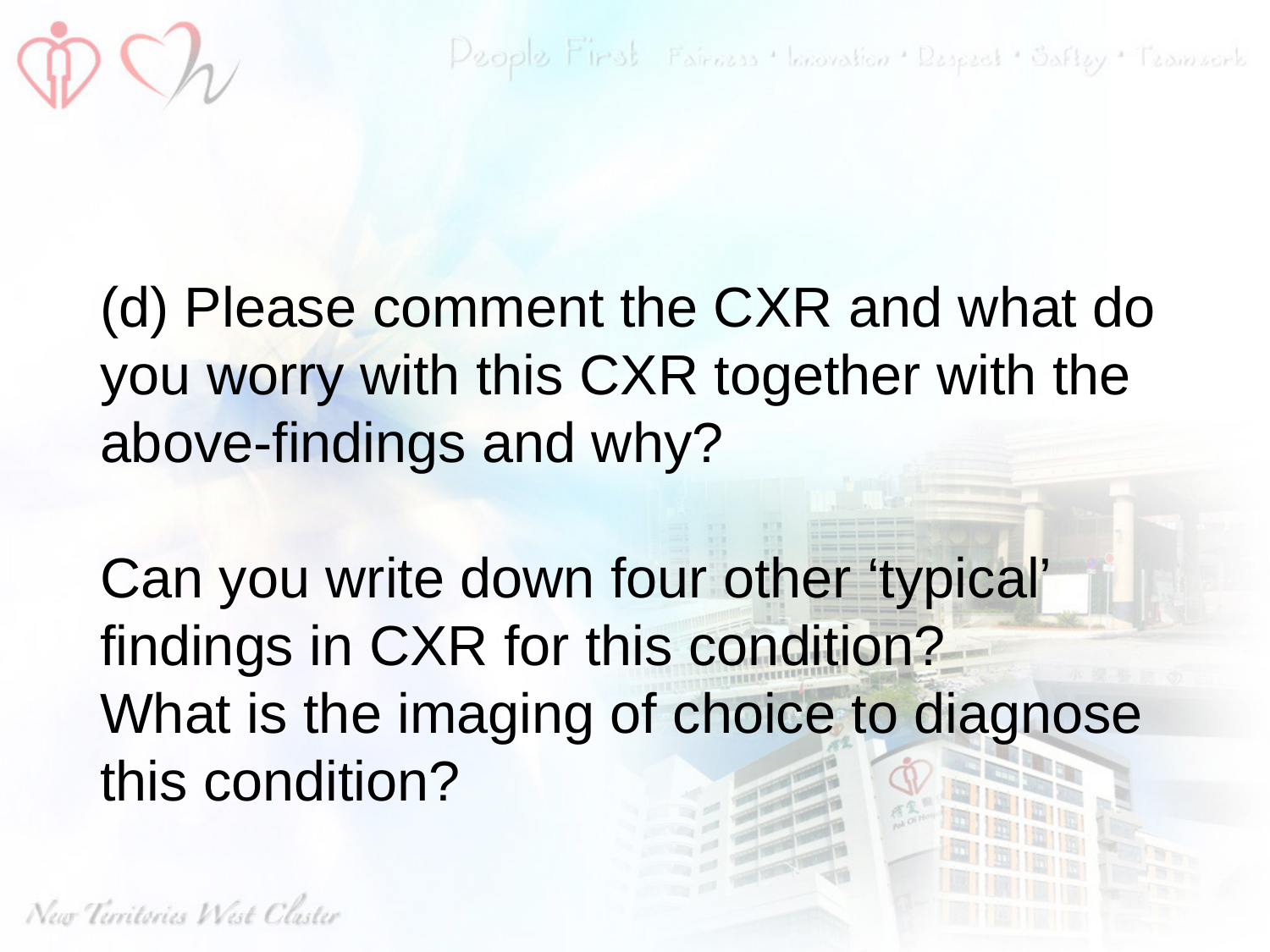

#
(d) Please comment the CXR and what do you worry with this CXR together with the above-findings and why?

Can you write down four other ‘typical’ findings in CXR for this condition?
What is the imaging of choice to diagnose this condition?